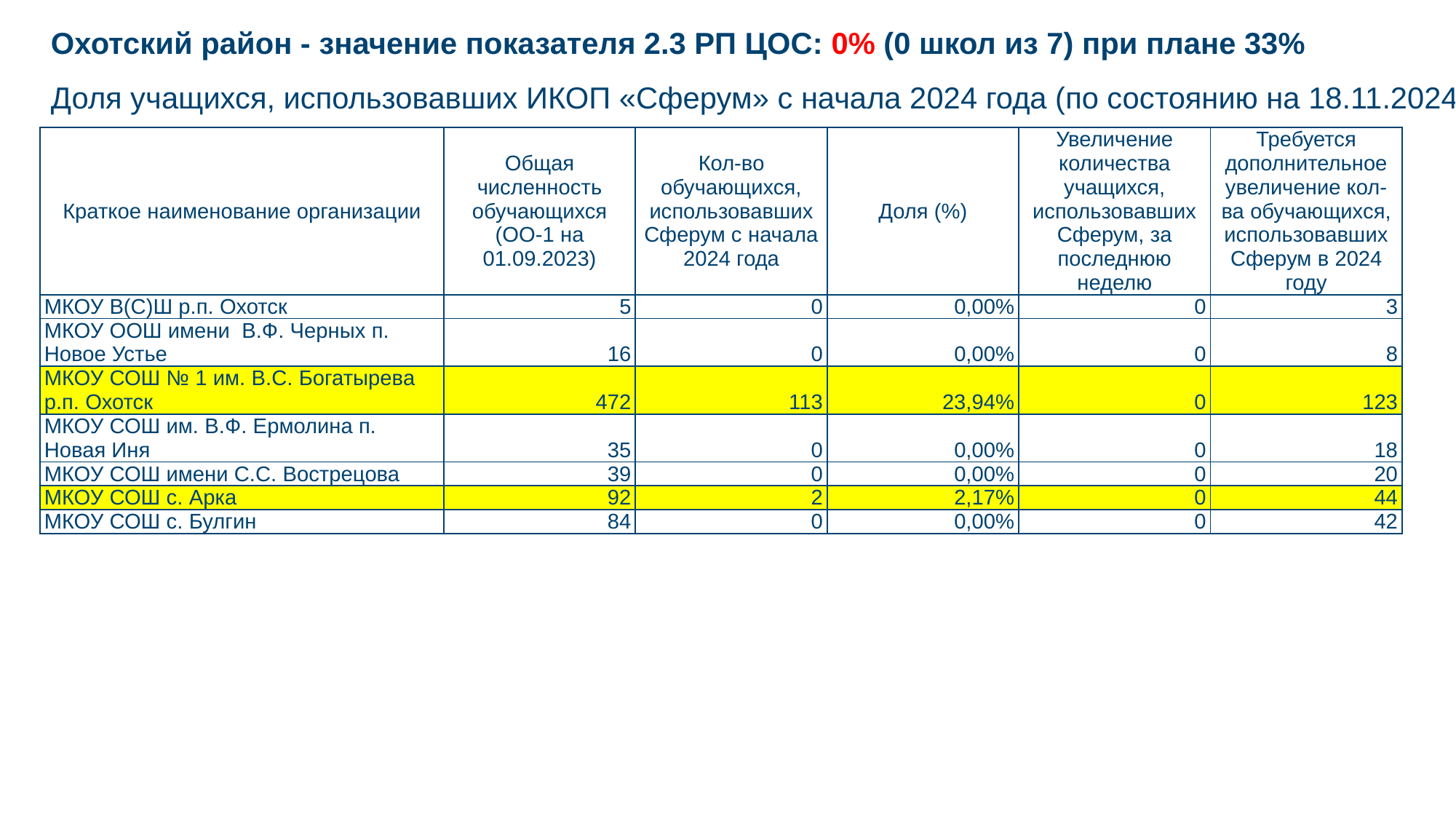

# Охотский район - значение показателя 2.3 РП ЦОС: 0% (0 школ из 7) при плане 33% Доля учащихся, использовавших ИКОП «Сферум» с начала 2024 года (по состоянию на 18.11.2024):
| Краткое наименование организации | Общая численность обучающихся (ОО-1 на 01.09.2023) | Кол-во обучающихся, использовавших Сферум с начала 2024 года | Доля (%) | Увеличение количества учащихся, использовавших Сферум, за последнюю неделю | Требуется дополнительное увеличение кол-ва обучающихся, использовавших Сферум в 2024 году |
| --- | --- | --- | --- | --- | --- |
| МКОУ В(С)Ш р.п. Охотск | 5 | 0 | 0,00% | 0 | 3 |
| МКОУ ООШ имени В.Ф. Черных п. Новое Устье | 16 | 0 | 0,00% | 0 | 8 |
| МКОУ СОШ № 1 им. В.С. Богатырева р.п. Охотск | 472 | 113 | 23,94% | 0 | 123 |
| МКОУ СОШ им. В.Ф. Ермолина п. Новая Иня | 35 | 0 | 0,00% | 0 | 18 |
| МКОУ СОШ имени С.С. Вострецова | 39 | 0 | 0,00% | 0 | 20 |
| МКОУ СОШ с. Арка | 92 | 2 | 2,17% | 0 | 44 |
| МКОУ СОШ с. Булгин | 84 | 0 | 0,00% | 0 | 42 |